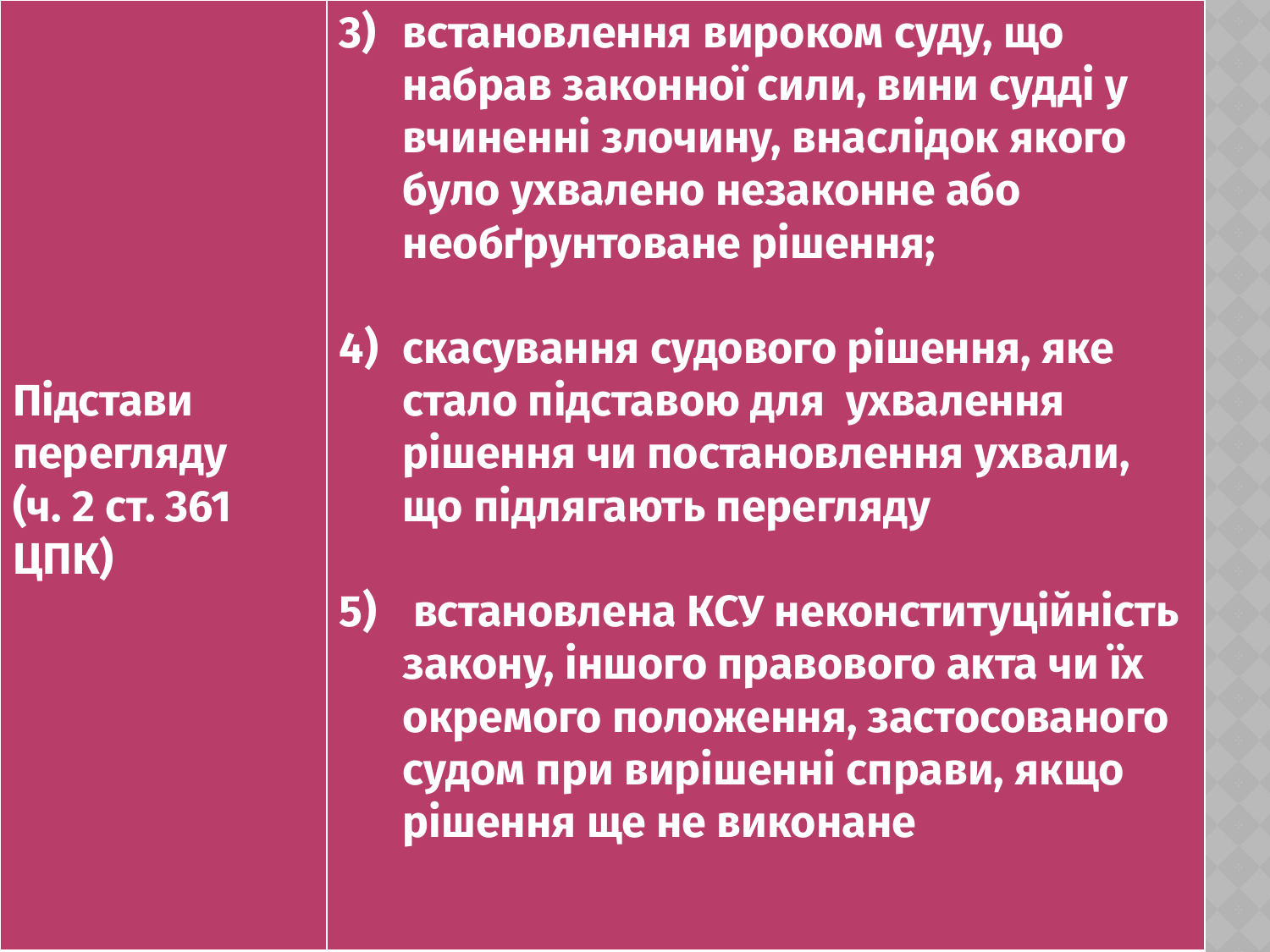

| Підстави перегляду (ч. 2 ст. 361 ЦПК) | встановлення вироком суду, що набрав законної сили, вини судді у вчиненні злочину, внаслідок якого було ухвалено незаконне або необґрунтоване рішення; скасування судового рішення, яке стало підставою для ухвалення рішення чи постановлення ухвали, що підлягають перегляду встановлена КСУ неконституційність закону, іншого правового акта чи їх окремого положення, застосованого судом при вирішенні справи, якщо рішення ще не виконане |
| --- | --- |